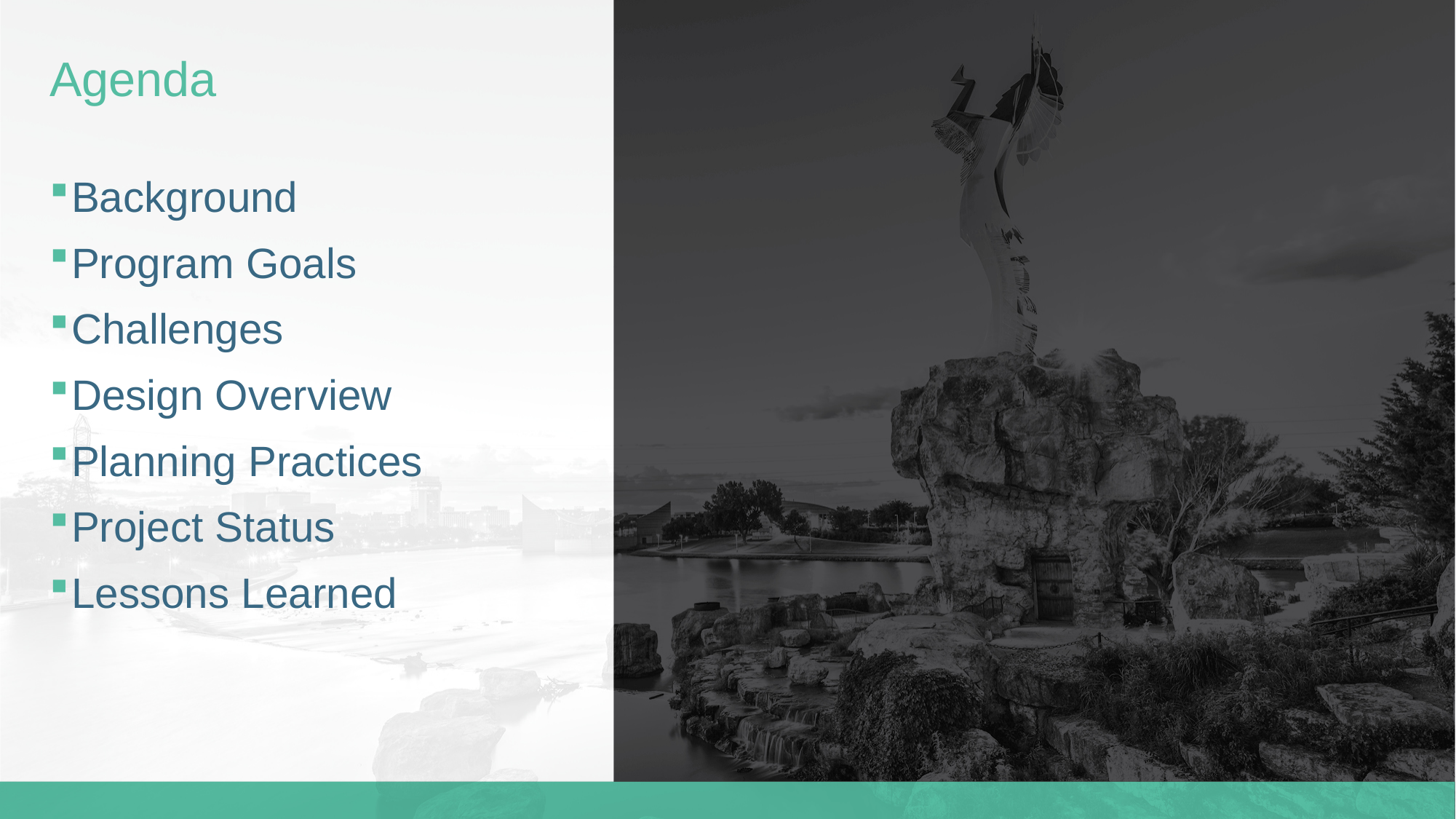

# Agenda

Background
Program Goals
Challenges
Design Overview
Planning Practices
Project Status
Lessons Learned